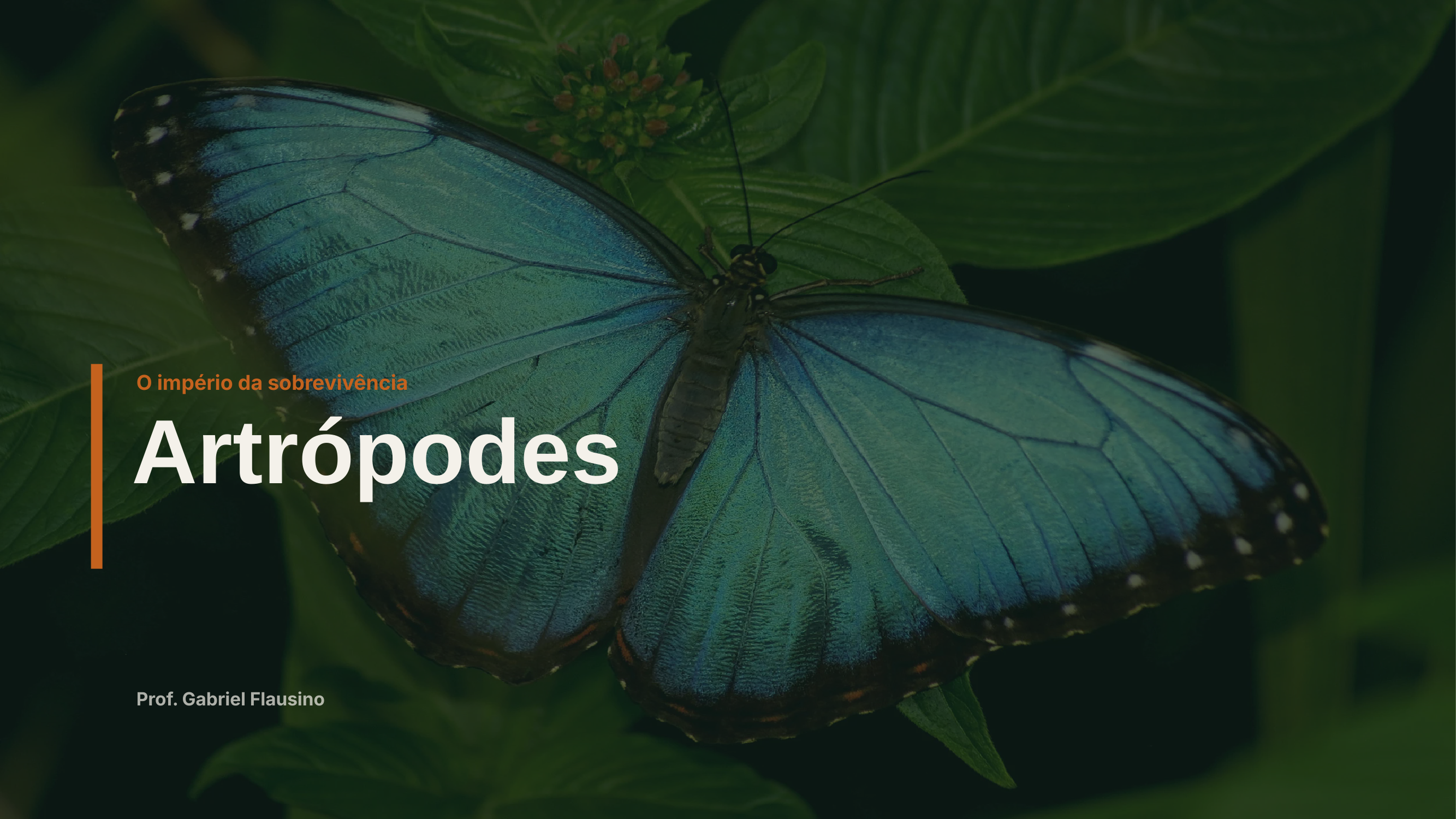

O império da sobrevivência
Artrópodes

Prof. Gabriel Flausino